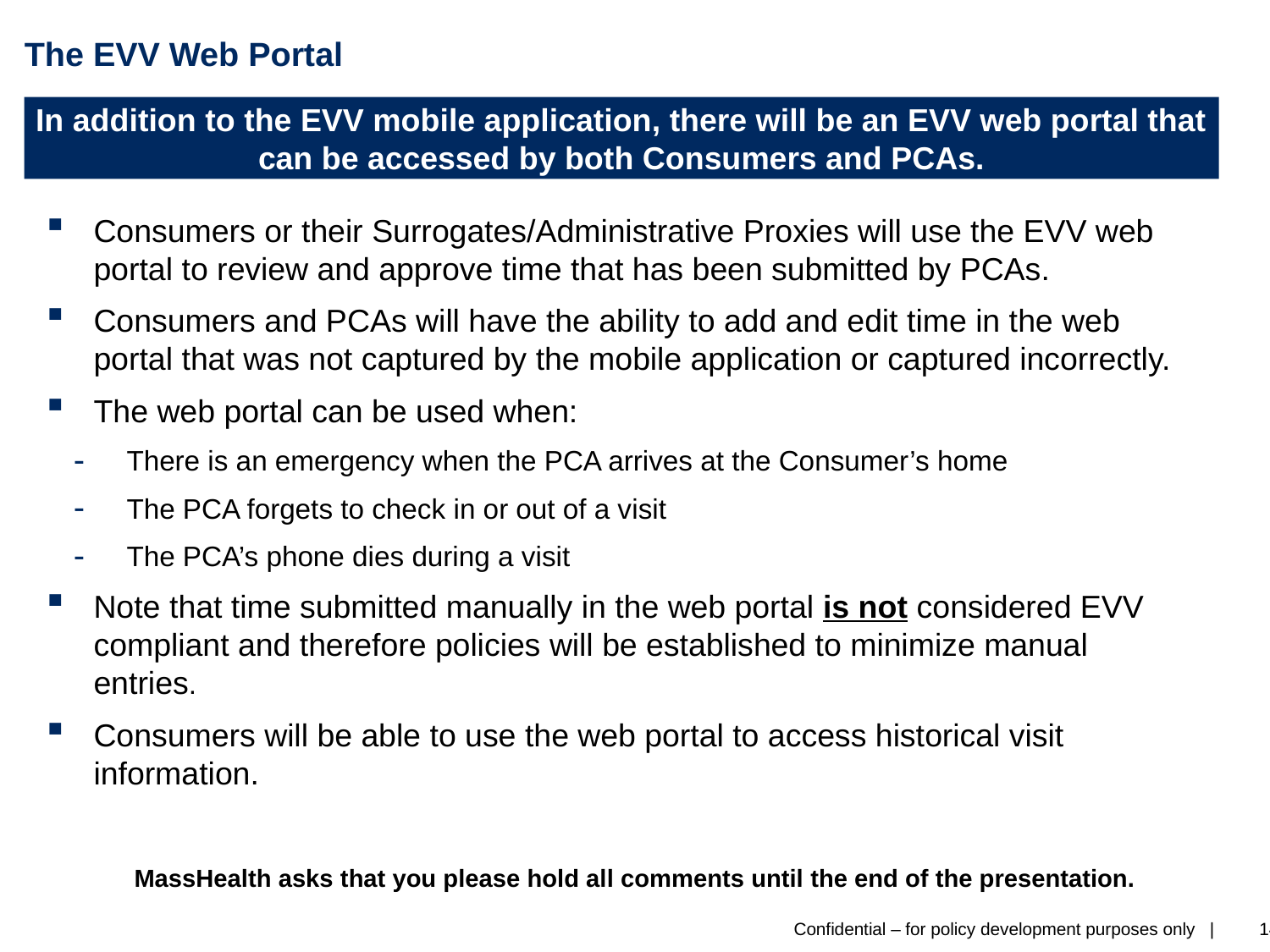

# The EVV Web Portal
In addition to the EVV mobile application, there will be an EVV web portal that can be accessed by both Consumers and PCAs.
Consumers or their Surrogates/Administrative Proxies will use the EVV web portal to review and approve time that has been submitted by PCAs.
Consumers and PCAs will have the ability to add and edit time in the web portal that was not captured by the mobile application or captured incorrectly.
The web portal can be used when:
There is an emergency when the PCA arrives at the Consumer’s home
The PCA forgets to check in or out of a visit
The PCA’s phone dies during a visit
Note that time submitted manually in the web portal is not considered EVV compliant and therefore policies will be established to minimize manual entries.
Consumers will be able to use the web portal to access historical visit information.

MassHealth asks that you please hold all comments until the end of the presentation.